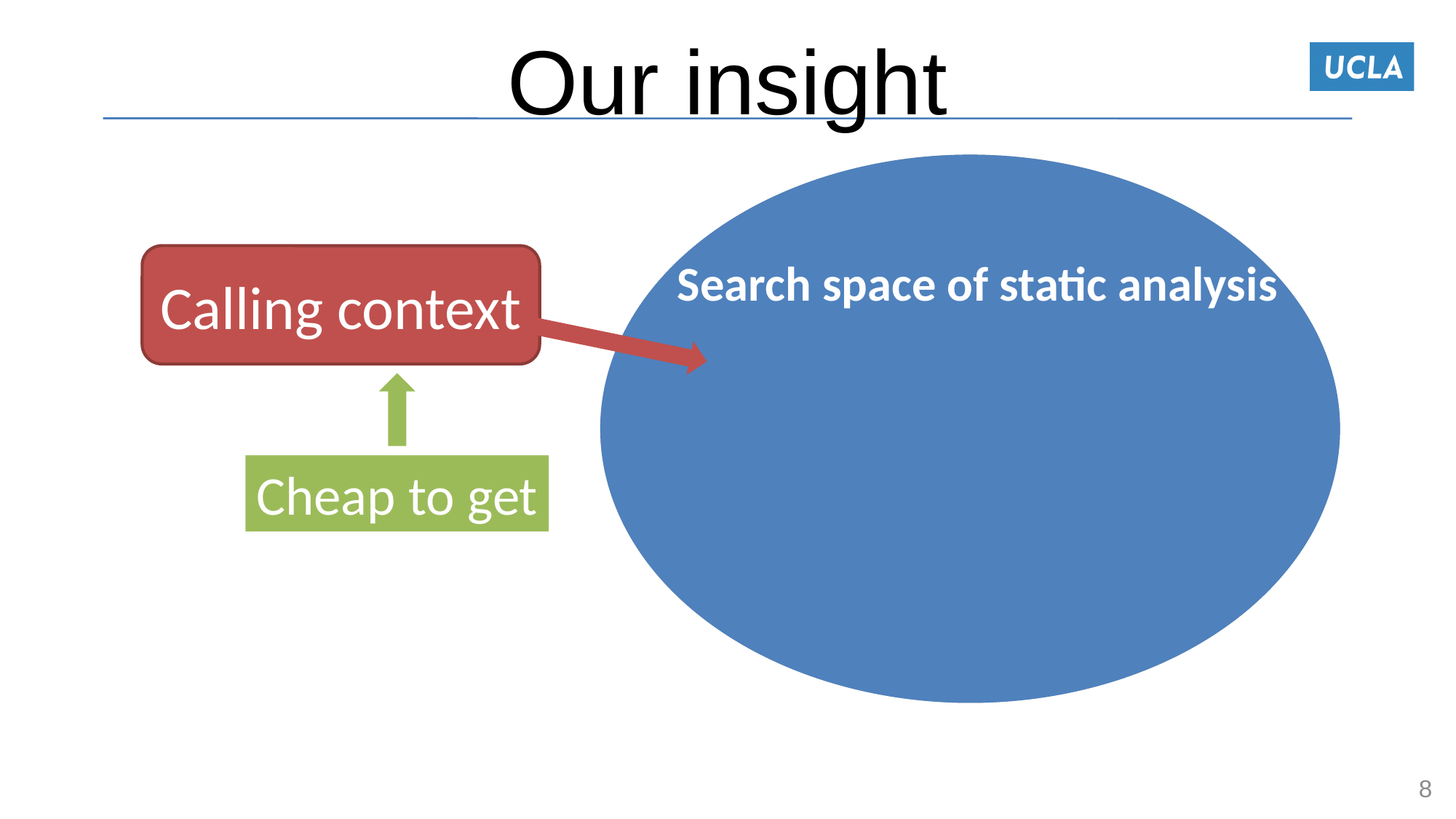

# Our insight

Calling context
Search space of static analysis

Cheap to get
8